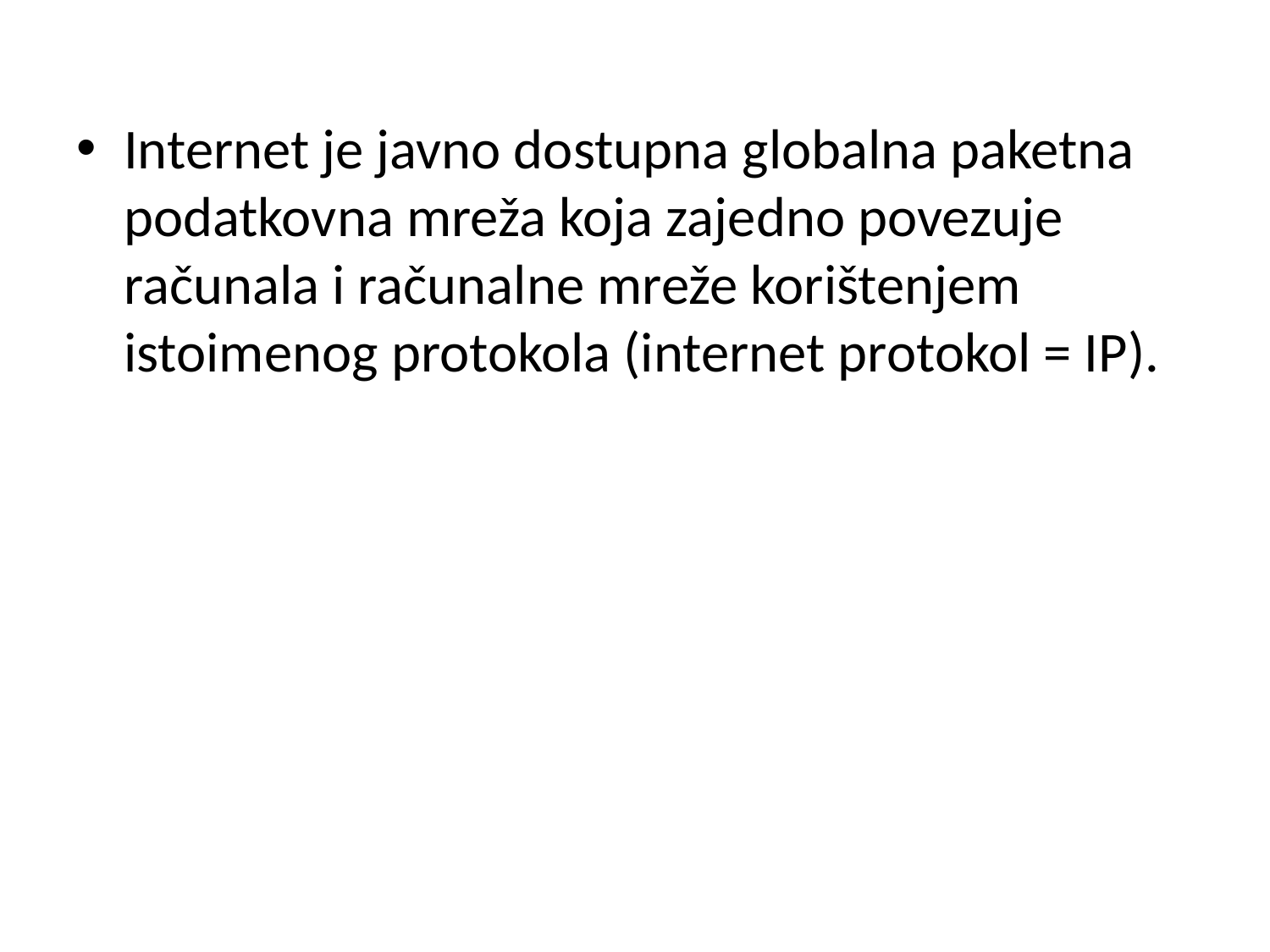

Internet je javno dostupna globalna paketna podatkovna mreža koja zajedno povezuje računala i računalne mreže korištenjem istoimenog protokola (internet protokol = IP).